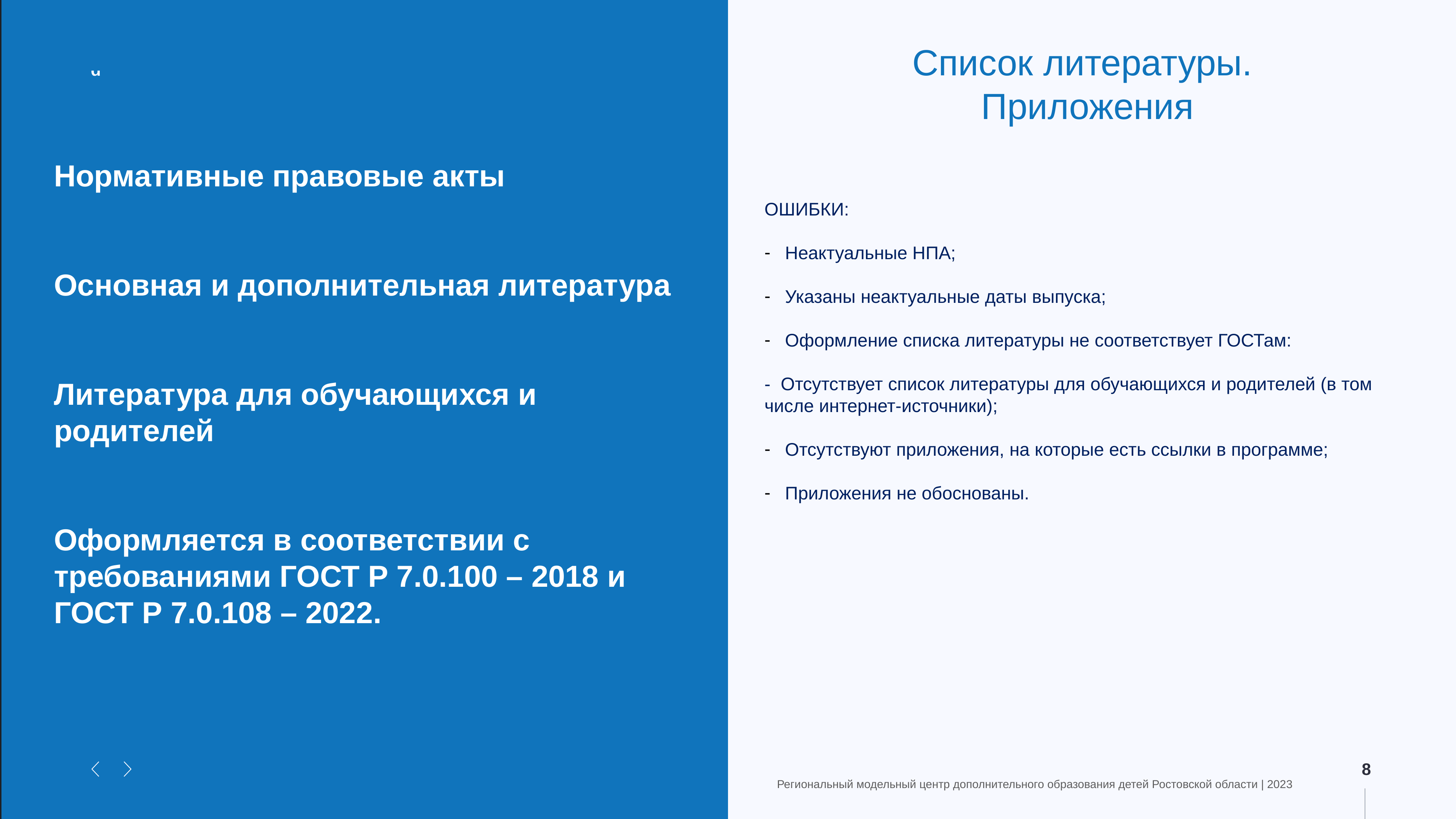

BeMind
Список литературы.
Приложения
Нормативные правовые акты

Основная и дополнительная литература

Литература для обучающихся и родителей

Оформляется в соответствии с требованиями ГОСТ Р 7.0.100 – 2018 и ГОСТ Р 7.0.108 – 2022.
ОШИБКИ:

Неактуальные НПА;

Указаны неактуальные даты выпуска;

Оформление списка литературы не соответствует ГОСТам:

-  Отсутствует список литературы для обучающихся и родителей (в том числе интернет-источники);

Отсутствуют приложения, на которые есть ссылки в программе;

Приложения не обоснованы.

8

Региональный модельный центр дополнительного образования детей Ростовской области | 2023